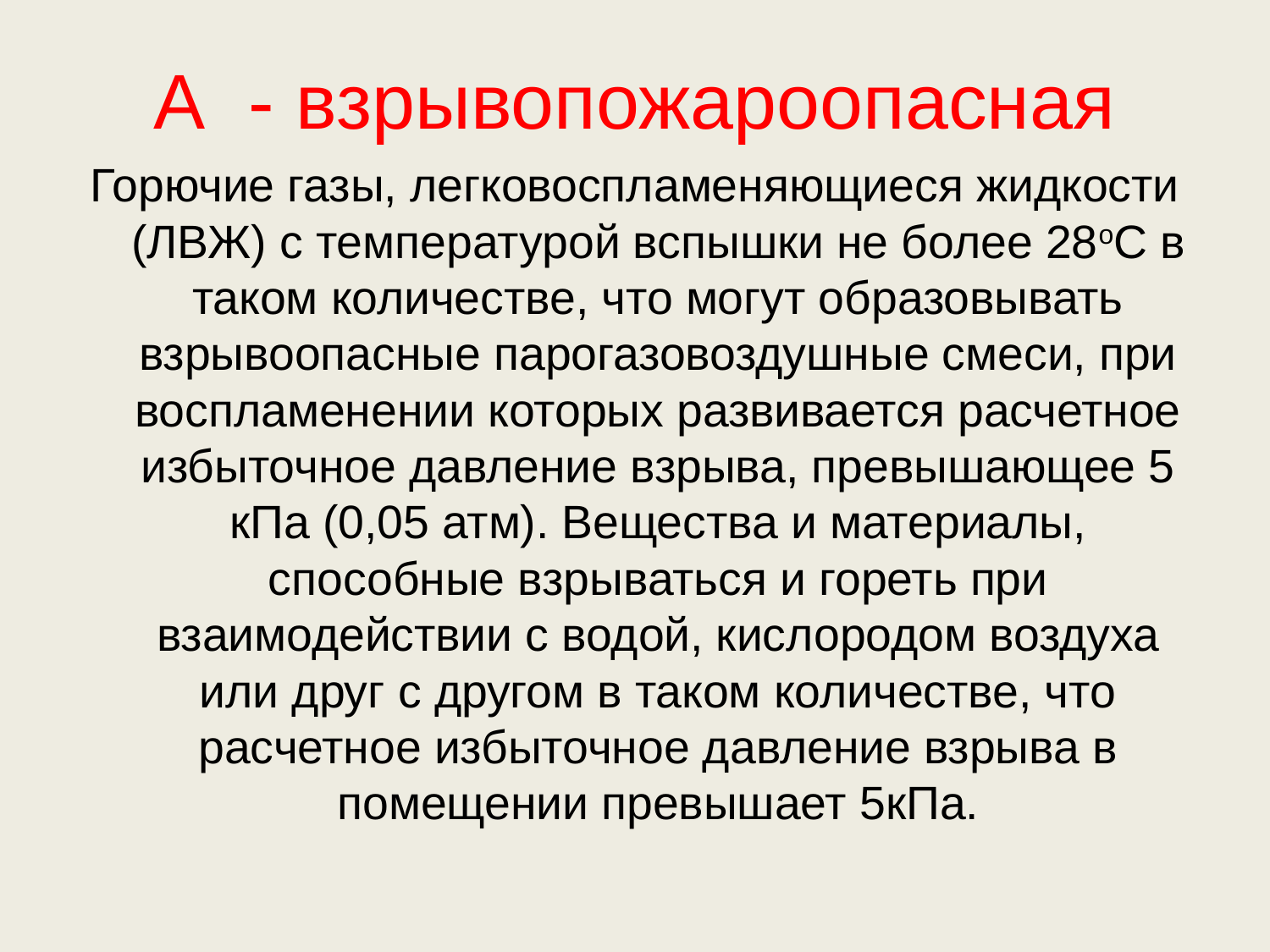

# А  - взрывопожароопасная
Горючие газы, легковоспламеняющиеся жидкости (ЛВЖ) с температурой вспышки не более 28оС в таком количестве, что могут образовывать взрывоопасные парогазовоздушные смеси, при воспламенении которых развивается расчетное избыточное давление взрыва, превышающее 5 кПа (0,05 атм). Вещества и материалы, способные взрываться и гореть при взаимодействии с водой, кислородом воздуха или друг с другом в таком количестве, что расчетное избыточное давление взрыва в помещении превышает 5кПа.